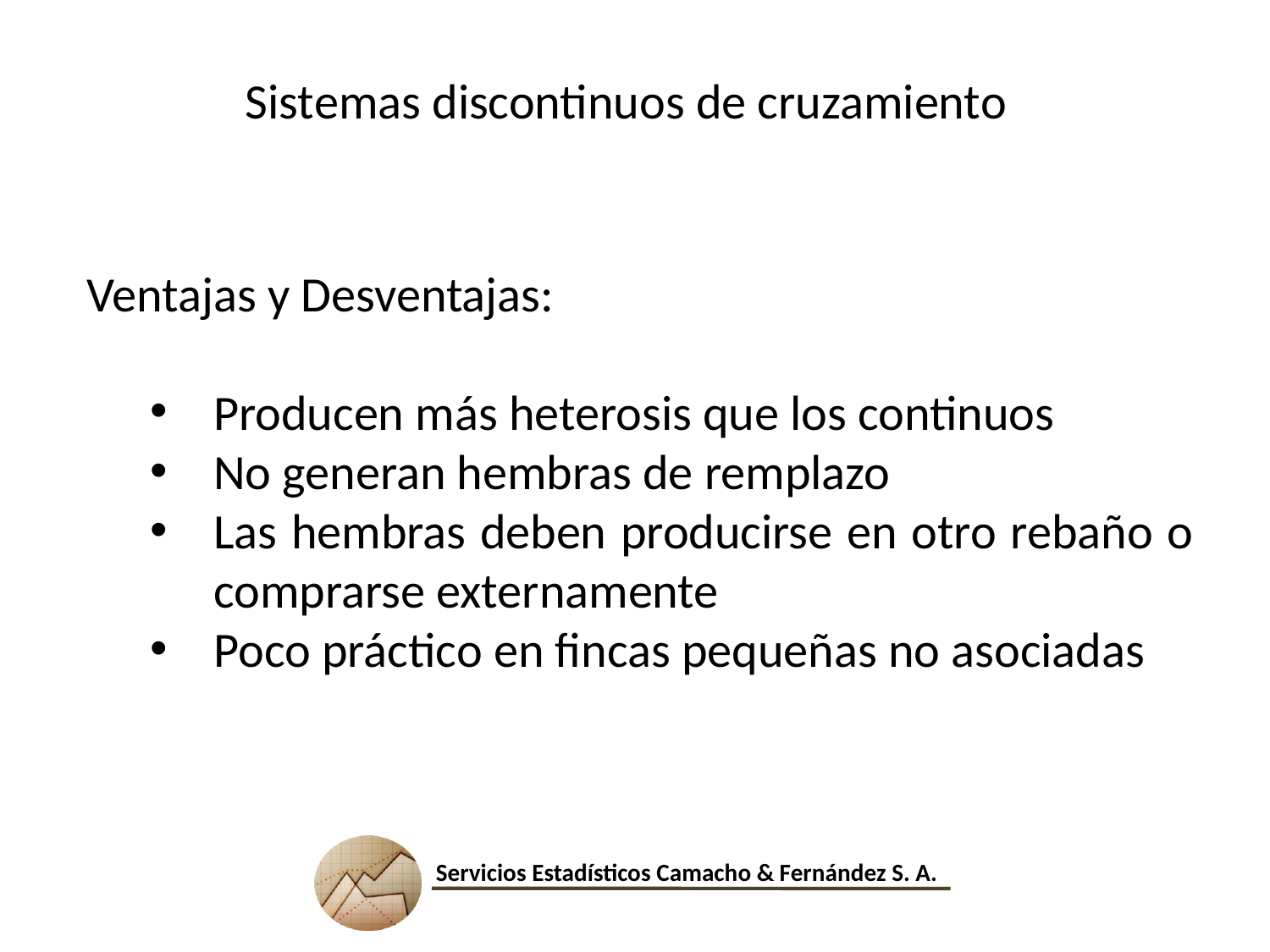

Sistemas discontinuos de cruzamiento
Ventajas y Desventajas:

Producen más heterosis que los continuos
No generan hembras de remplazo
Las hembras deben producirse en otro rebaño o comprarse externamente
Poco práctico en fincas pequeñas no asociadas